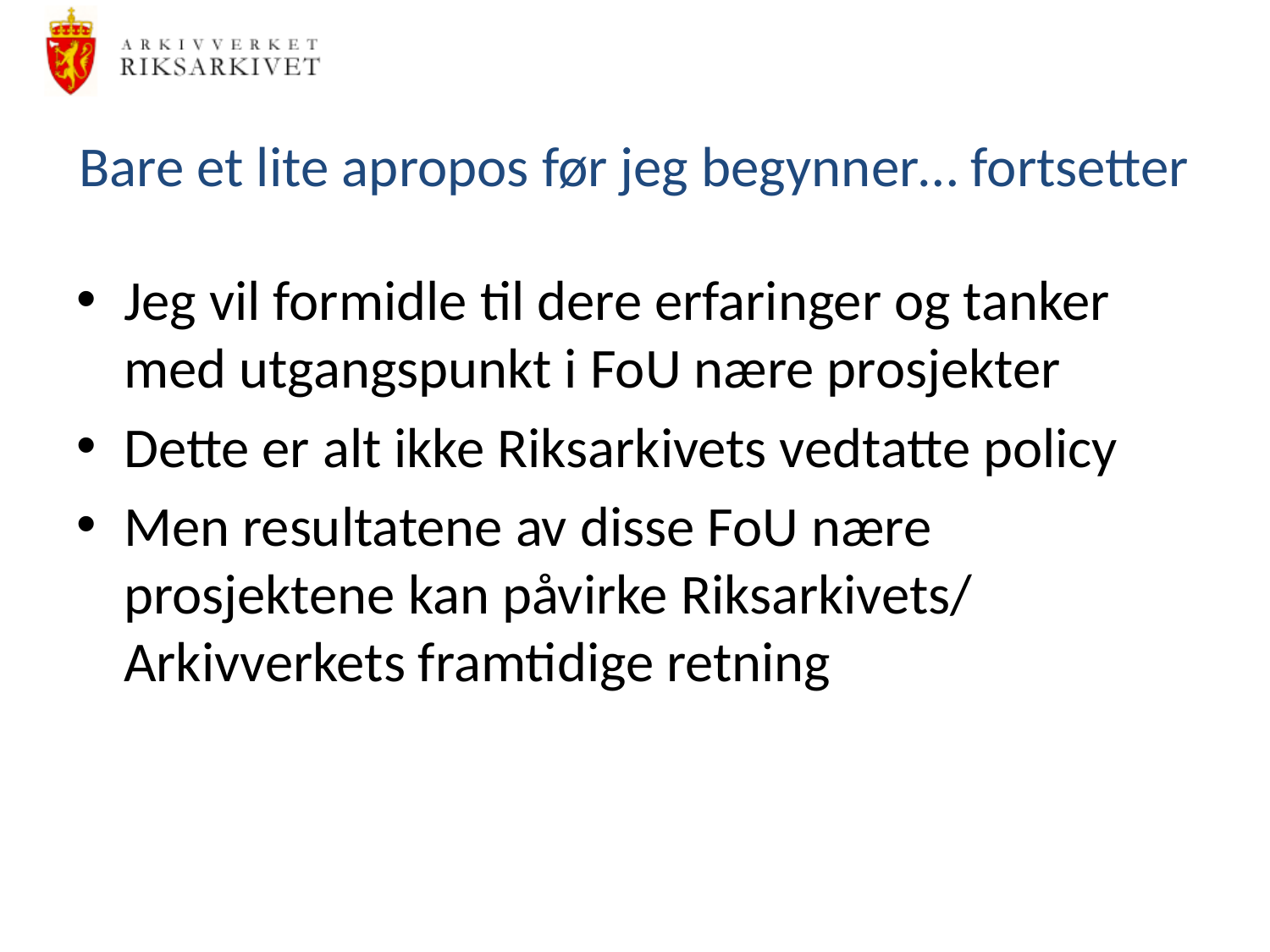

# Bare et lite apropos før jeg begynner… fortsetter
Jeg vil formidle til dere erfaringer og tanker med utgangspunkt i FoU nære prosjekter
Dette er alt ikke Riksarkivets vedtatte policy
Men resultatene av disse FoU nære prosjektene kan påvirke Riksarkivets/ Arkivverkets framtidige retning